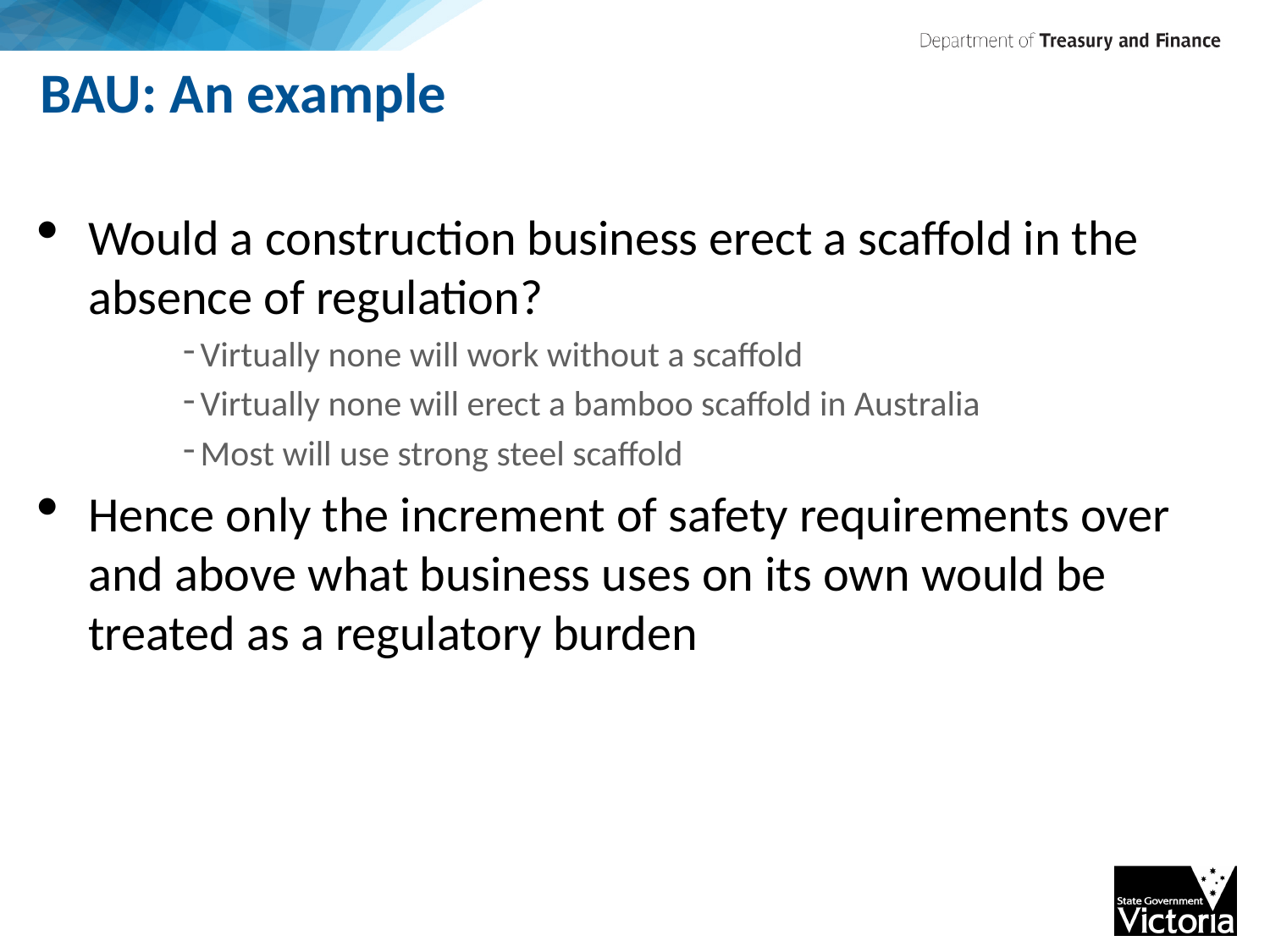

# BAU: An example

Would a construction business erect a scaffold in the absence of regulation?
Virtually none will work without a scaffold
Virtually none will erect a bamboo scaffold in Australia
Most will use strong steel scaffold
Hence only the increment of safety requirements over and above what business uses on its own would be treated as a regulatory burden